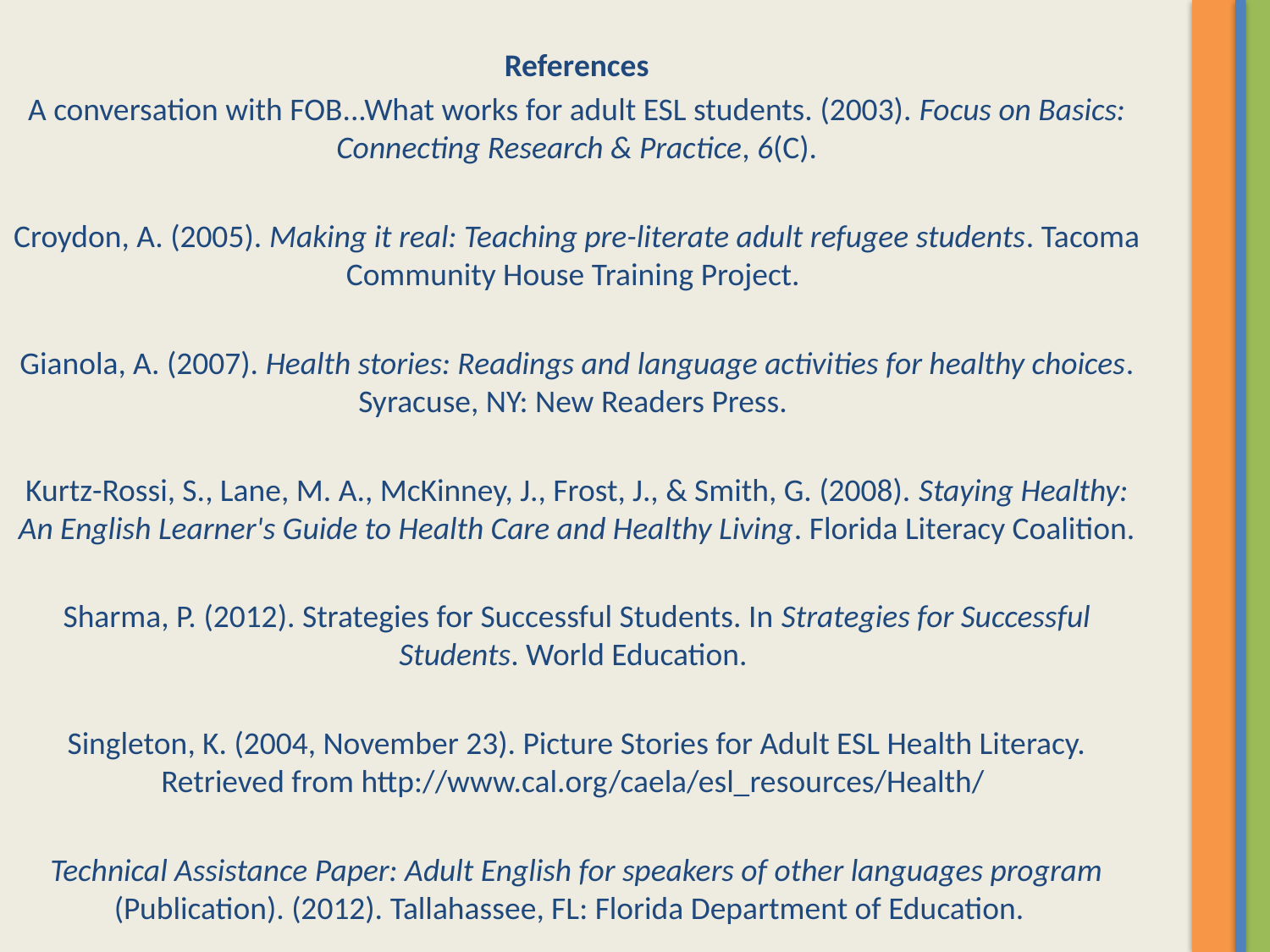

References
A conversation with FOB...What works for adult ESL students. (2003). Focus on Basics: Connecting Research & Practice, 6(C).

Croydon, A. (2005). Making it real: Teaching pre-literate adult refugee students. Tacoma Community House Training Project.

Gianola, A. (2007). Health stories: Readings and language activities for healthy choices. Syracuse, NY: New Readers Press.

Kurtz-Rossi, S., Lane, M. A., McKinney, J., Frost, J., & Smith, G. (2008). Staying Healthy: An English Learner's Guide to Health Care and Healthy Living. Florida Literacy Coalition.

Sharma, P. (2012). Strategies for Successful Students. In Strategies for Successful Students. World Education.

Singleton, K. (2004, November 23). Picture Stories for Adult ESL Health Literacy. Retrieved from http://www.cal.org/caela/esl_resources/Health/

Technical Assistance Paper: Adult English for speakers of other languages program (Publication). (2012). Tallahassee, FL: Florida Department of Education.